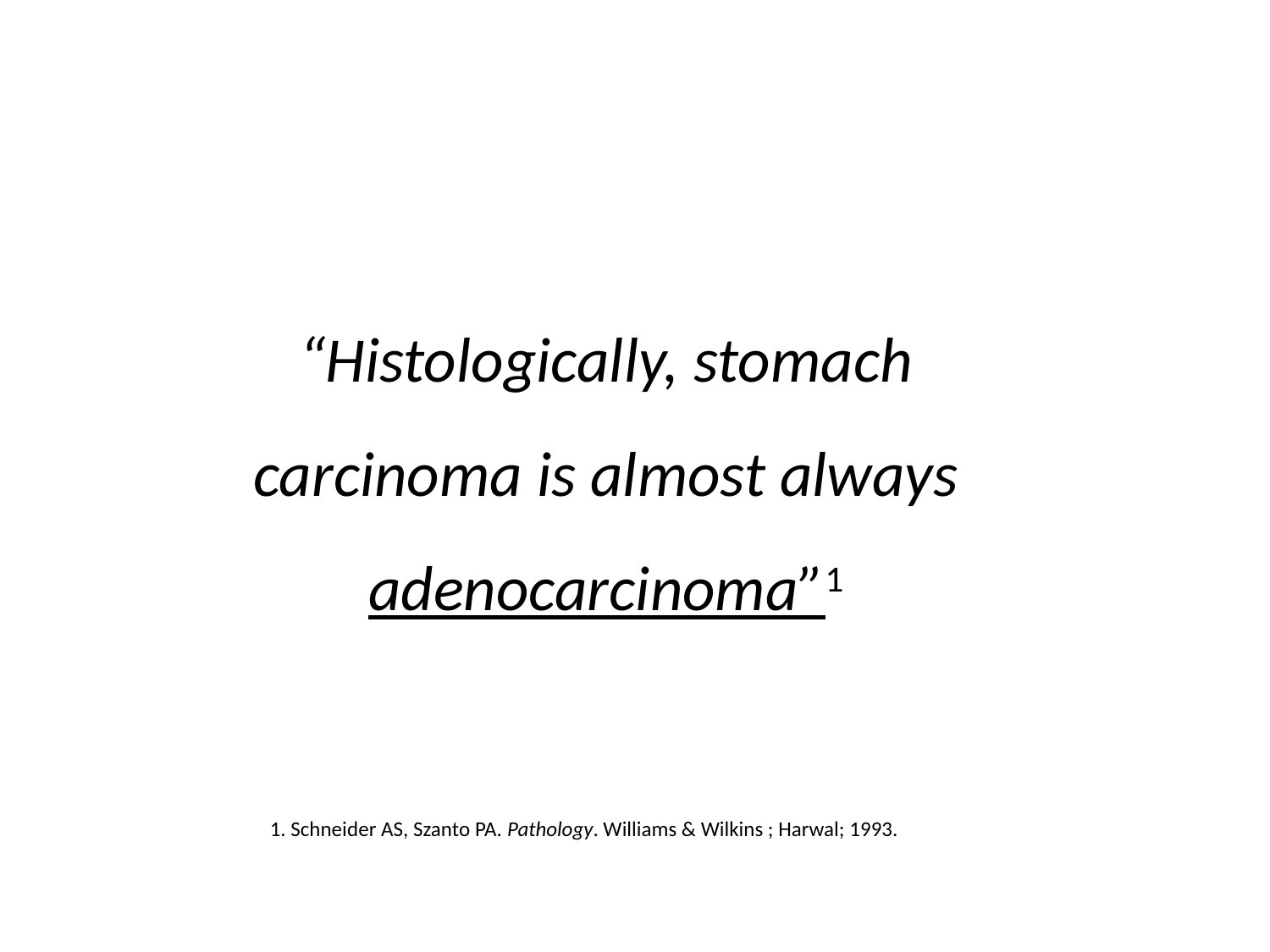

#
“Histologically, stomach carcinoma is almost always adenocarcinoma”1
1. Schneider AS, Szanto PA. Pathology. Williams & Wilkins ; Harwal; 1993.